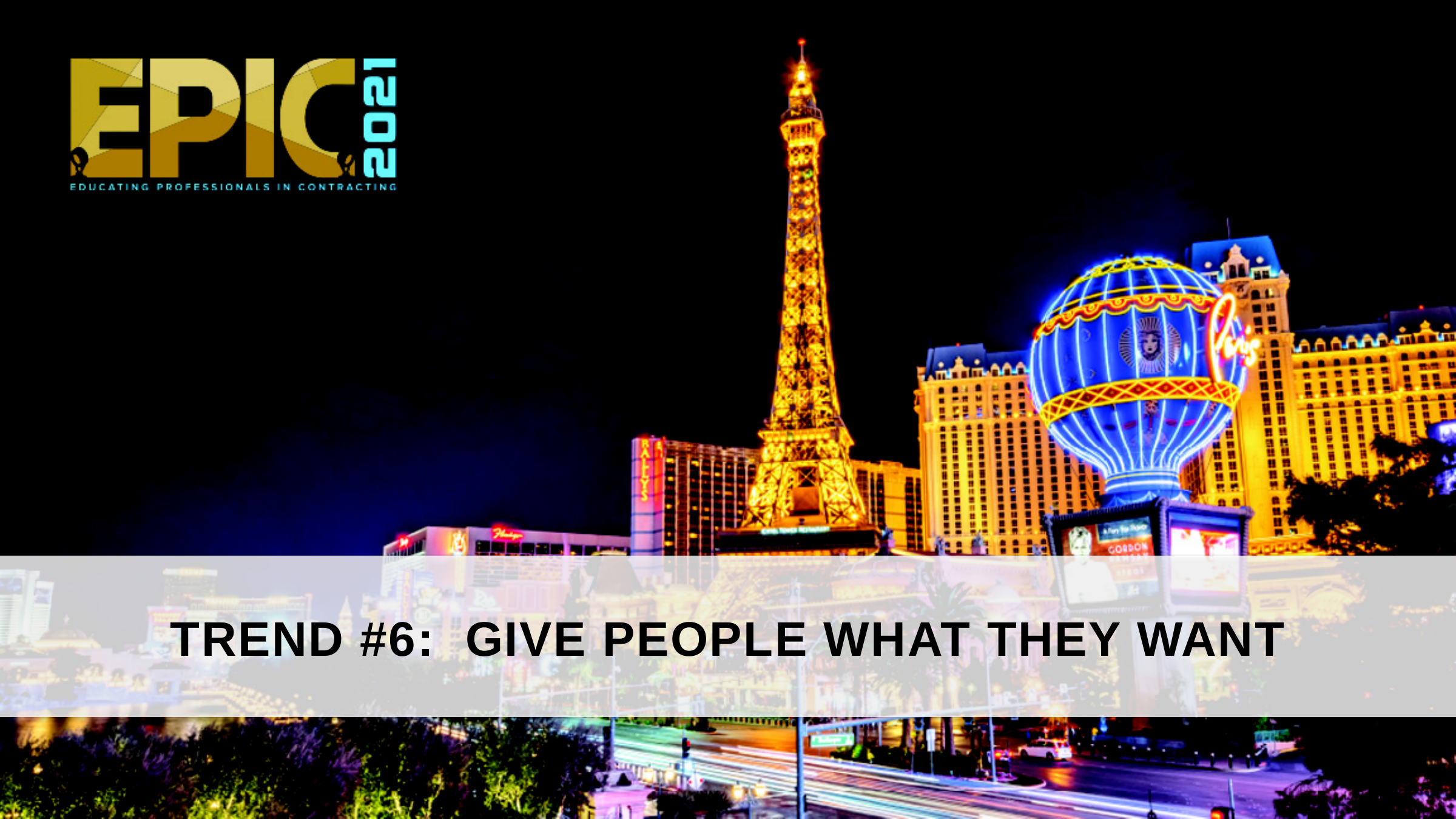

TREND #6:  GIVE PEOPLE WHAT THEY WANT